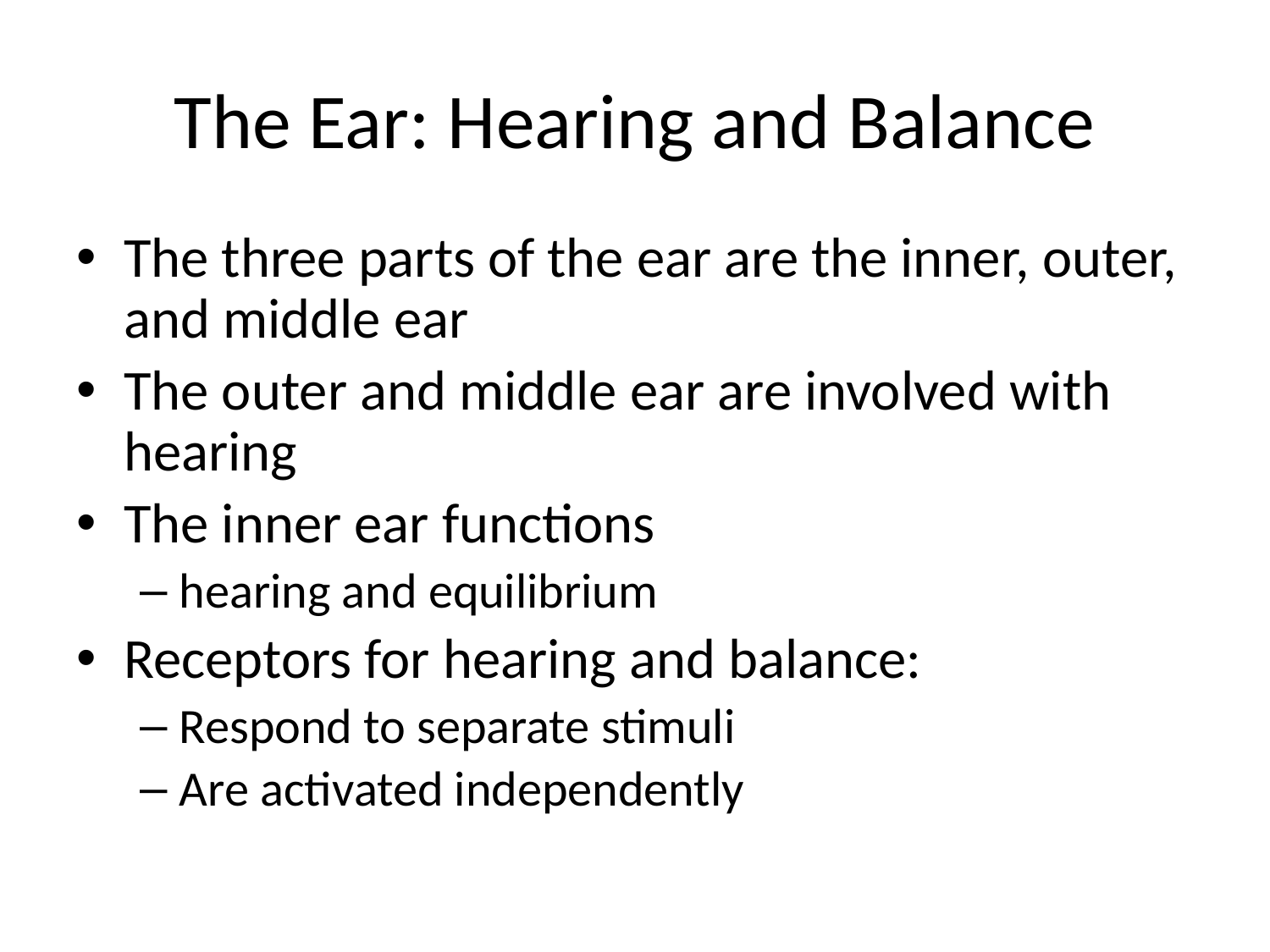

# The Ear: Hearing and Balance
The three parts of the ear are the inner, outer, and middle ear
The outer and middle ear are involved with hearing
The inner ear functions
hearing and equilibrium
Receptors for hearing and balance:
Respond to separate stimuli
Are activated independently